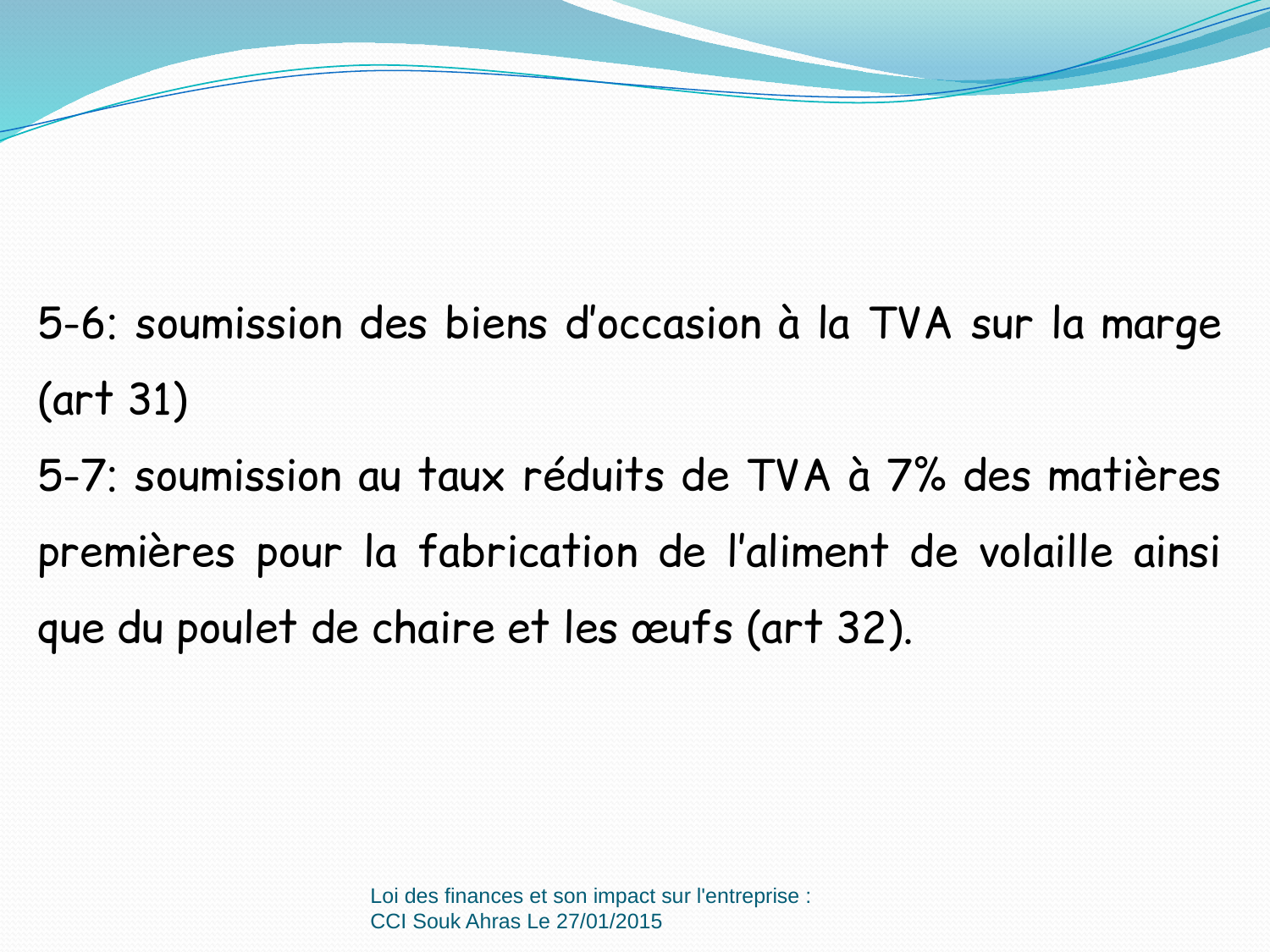

5-6: soumission des biens d’occasion à la TVA sur la marge (art 31)
5-7: soumission au taux réduits de TVA à 7% des matières premières pour la fabrication de l’aliment de volaille ainsi que du poulet de chaire et les œufs (art 32).
Loi des finances et son impact sur l'entreprise : CCI Souk Ahras Le 27/01/2015